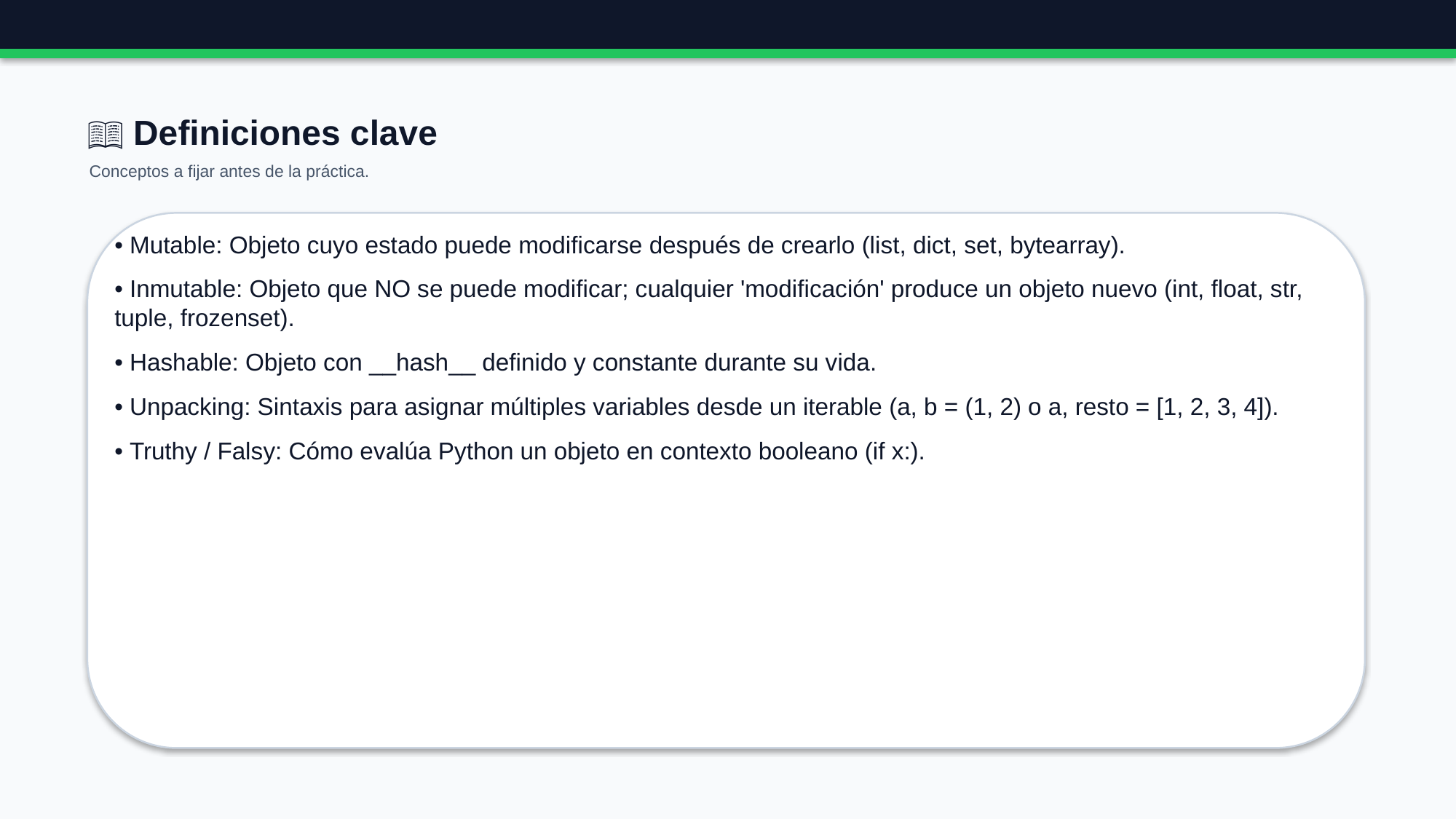

📖 Definiciones clave
Conceptos a fijar antes de la práctica.

• Mutable: Objeto cuyo estado puede modificarse después de crearlo (list, dict, set, bytearray).
• Inmutable: Objeto que NO se puede modificar; cualquier 'modificación' produce un objeto nuevo (int, float, str, tuple, frozenset).
• Hashable: Objeto con __hash__ definido y constante durante su vida.
• Unpacking: Sintaxis para asignar múltiples variables desde un iterable (a, b = (1, 2) o a, resto = [1, 2, 3, 4]).
• Truthy / Falsy: Cómo evalúa Python un objeto en contexto booleano (if x:).